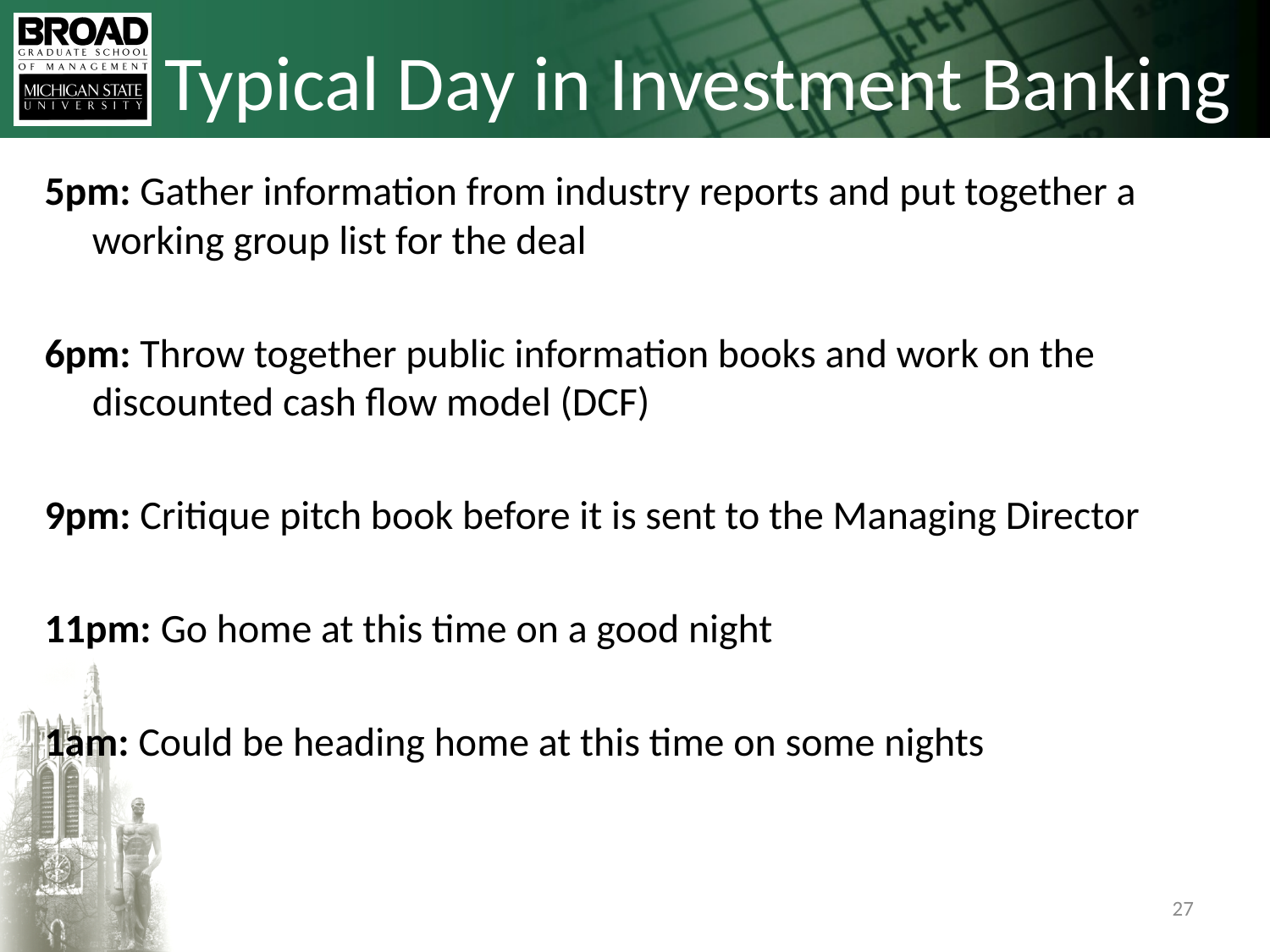

# Typical Day in Investment Banking
5pm: Gather information from industry reports and put together a working group list for the deal

6pm: Throw together public information books and work on the discounted cash flow model (DCF)

9pm: Critique pitch book before it is sent to the Managing Director

11pm: Go home at this time on a good night

1am: Could be heading home at this time on some nights